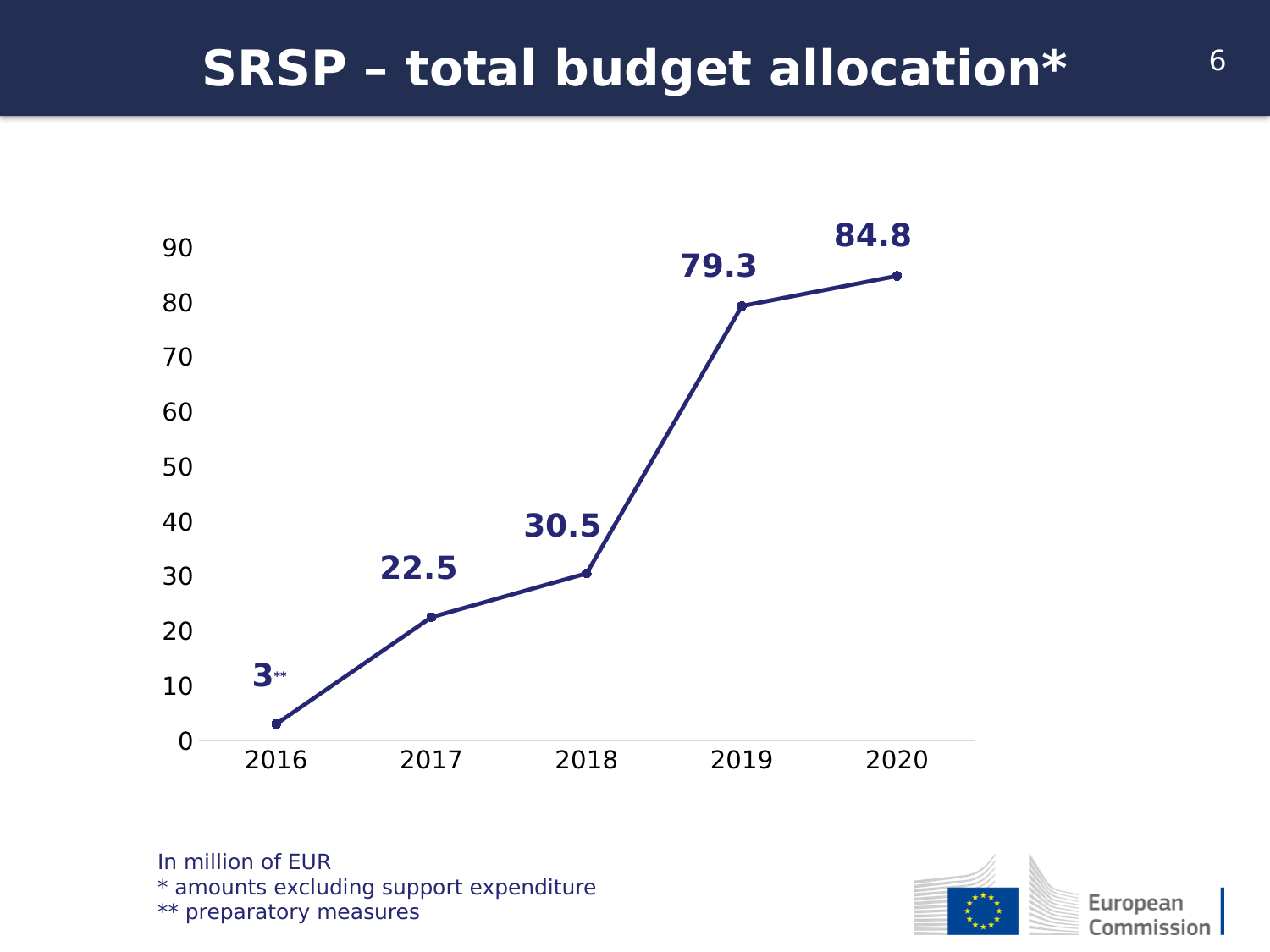

SRSP – total budget allocation*
84.8

### Chart

| Category | Column4 | Column1 | Column2 | Column3 |
|---|---|---|---|---|
| 2016 | 3.0 | None | None | None |
| 2017 | 22.5 | None | None | None |
| 2018 | 30.5 | None | None | None |
| 2019 | 79.3 | None | None | None |
| 2020 | 84.8 | None | None | None |
79.3
30.5
22.5
3**
In million of EUR
* amounts excluding support expenditure
** preparatory measures